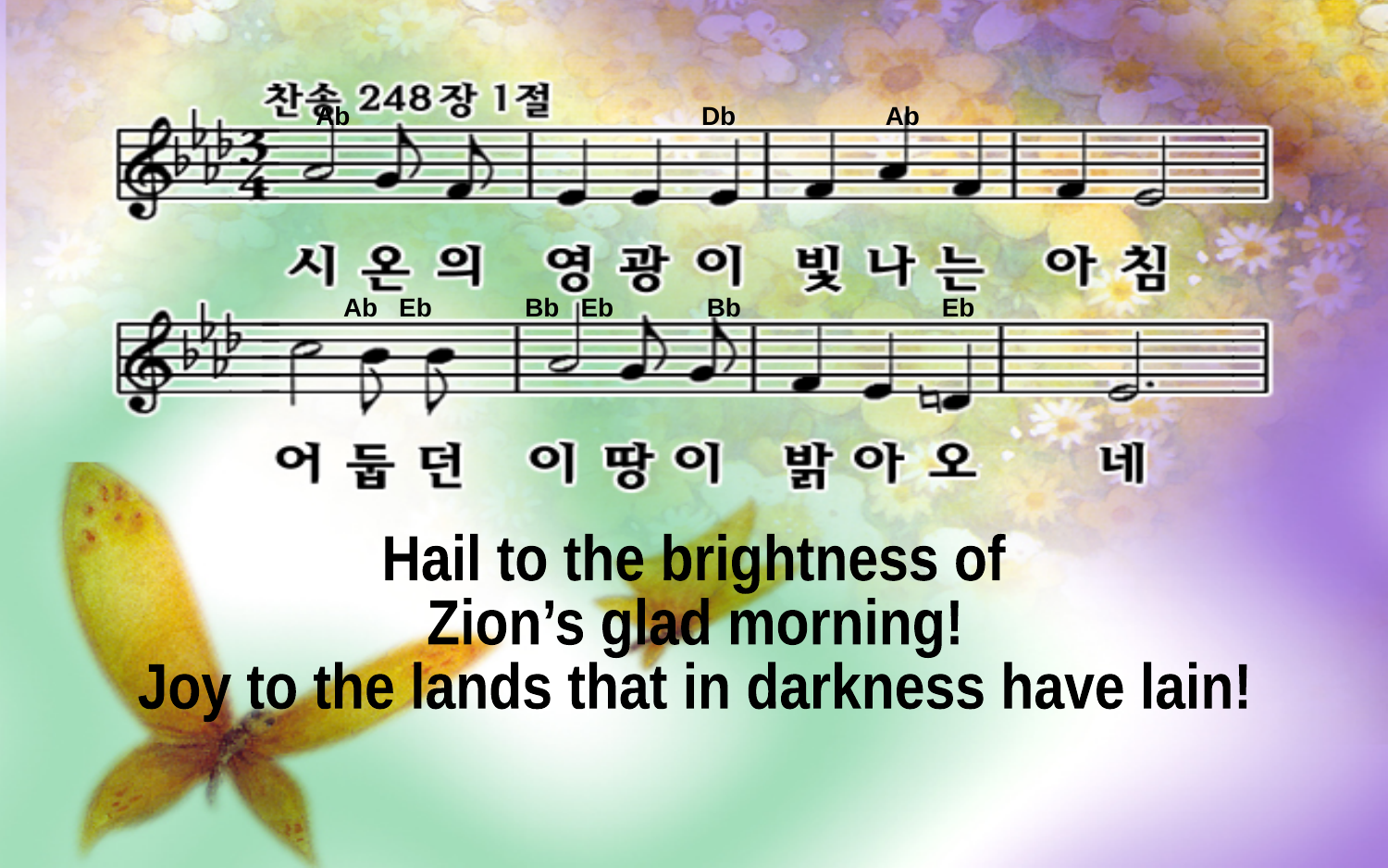

Ab                                                 Db                     Ab
Ab   Eb             Bb   Eb             Bb                            Eb
Hail to the brightness of
Zion’s glad morning!
Joy to the lands that in darkness have lain!